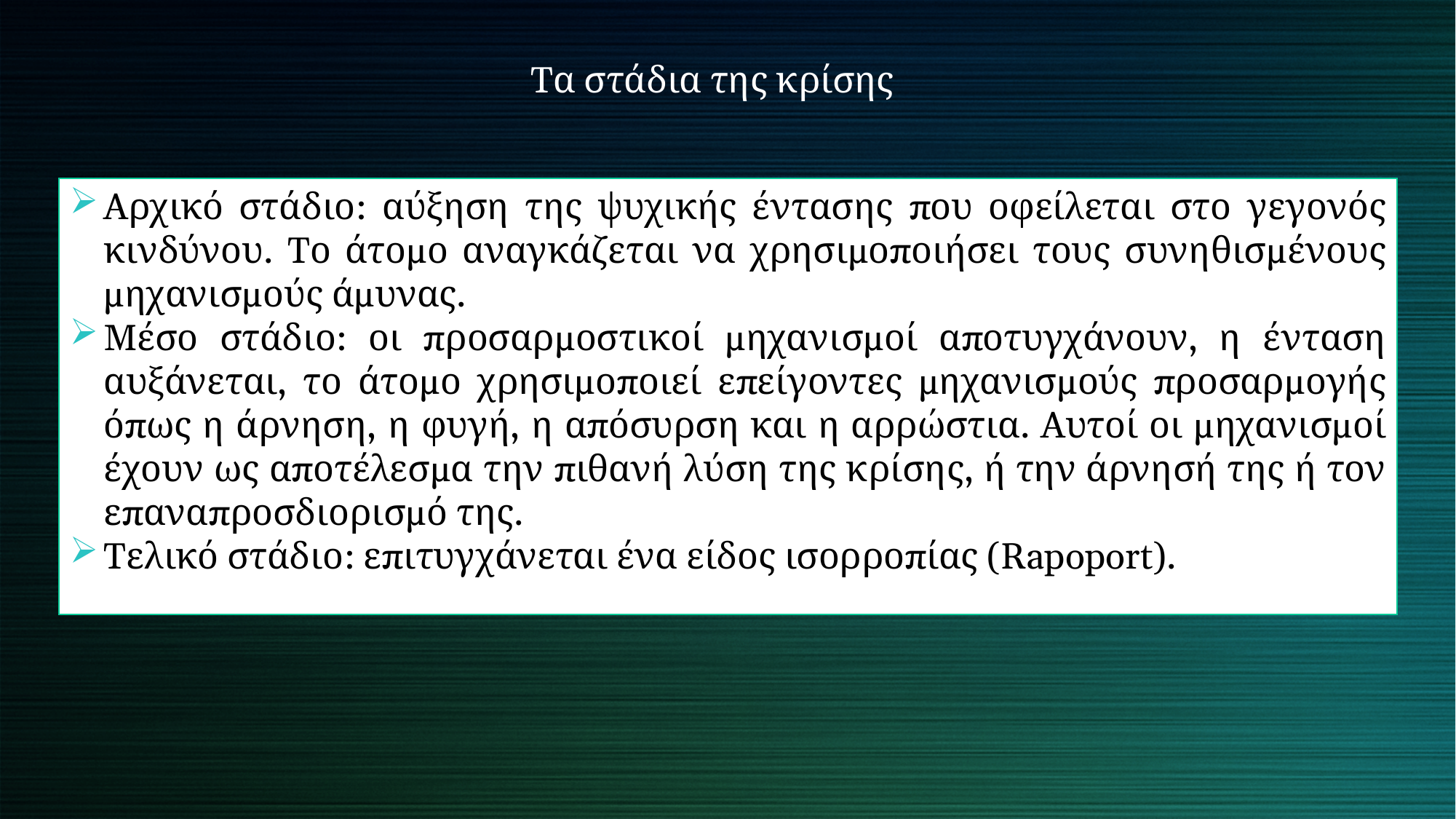

Τα στάδια της κρίσης
Αρχικό στάδιο: αύξηση της ψυχικής έντασης που οφείλεται στο γεγονός κινδύνου. Το άτομο αναγκάζεται να χρησιμοποιήσει τους συνηθισμένους μηχανισμούς άμυνας.
Μέσο στάδιο: οι προσαρμοστικοί μηχανισμοί αποτυγχάνουν, η ένταση αυξάνεται, το άτομο χρησιμοποιεί επείγοντες μηχανισμούς προσαρμογής όπως η άρνηση, η φυγή, η απόσυρση και η αρρώστια. Αυτοί οι μηχανισμοί έχουν ως αποτέλεσμα την πιθανή λύση της κρίσης, ή την άρνησή της ή τον επαναπροσδιορισμό της.
Τελικό στάδιο: επιτυγχάνεται ένα είδος ισορροπίας (Rapoport).